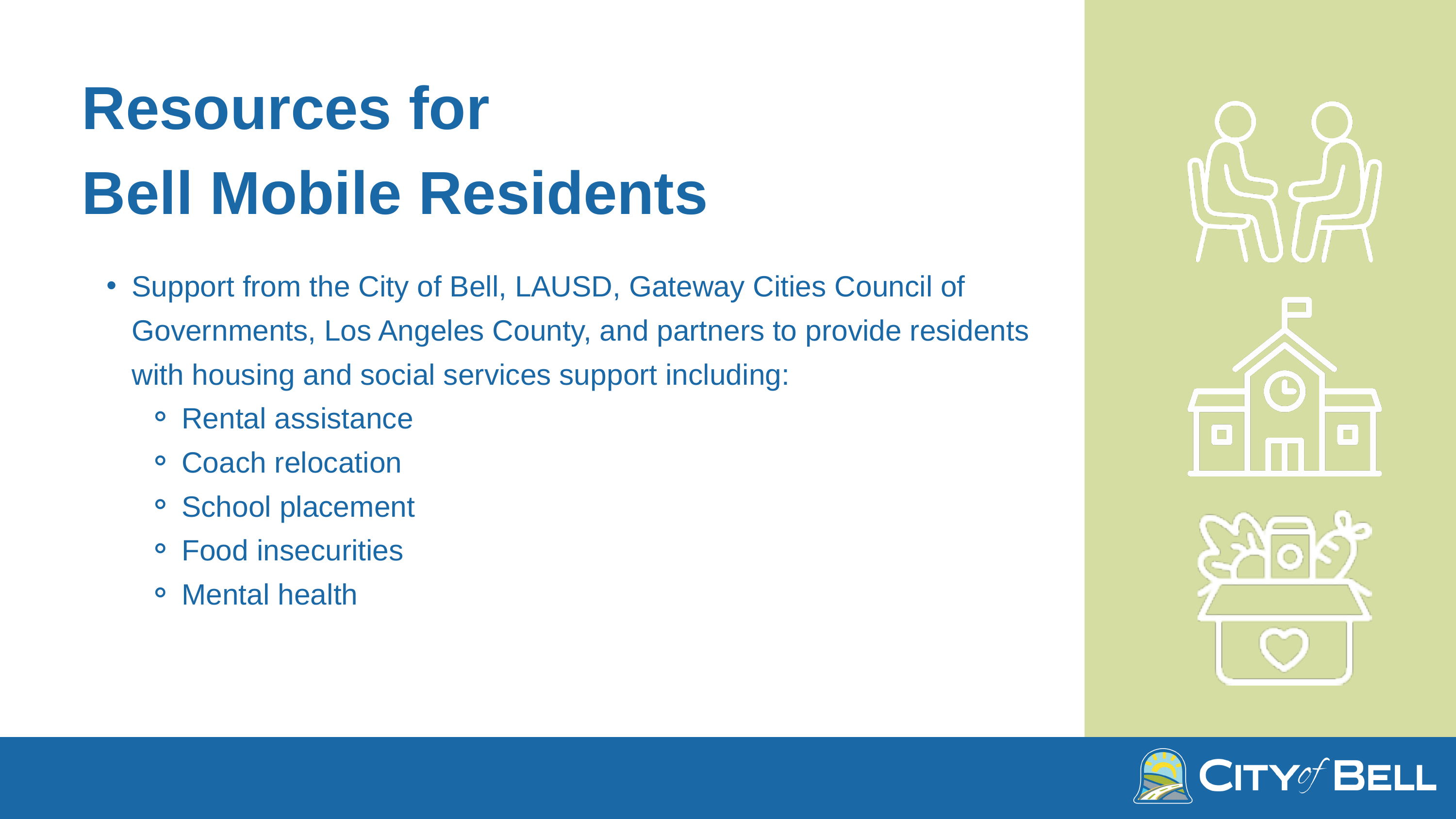

Resources for
Bell Mobile Residents

Support from the City of Bell, LAUSD, Gateway Cities Council of Governments, Los Angeles County, and partners to provide residents with housing and social services support including:
Rental assistance
Coach relocation
School placement
Food insecurities
Mental health